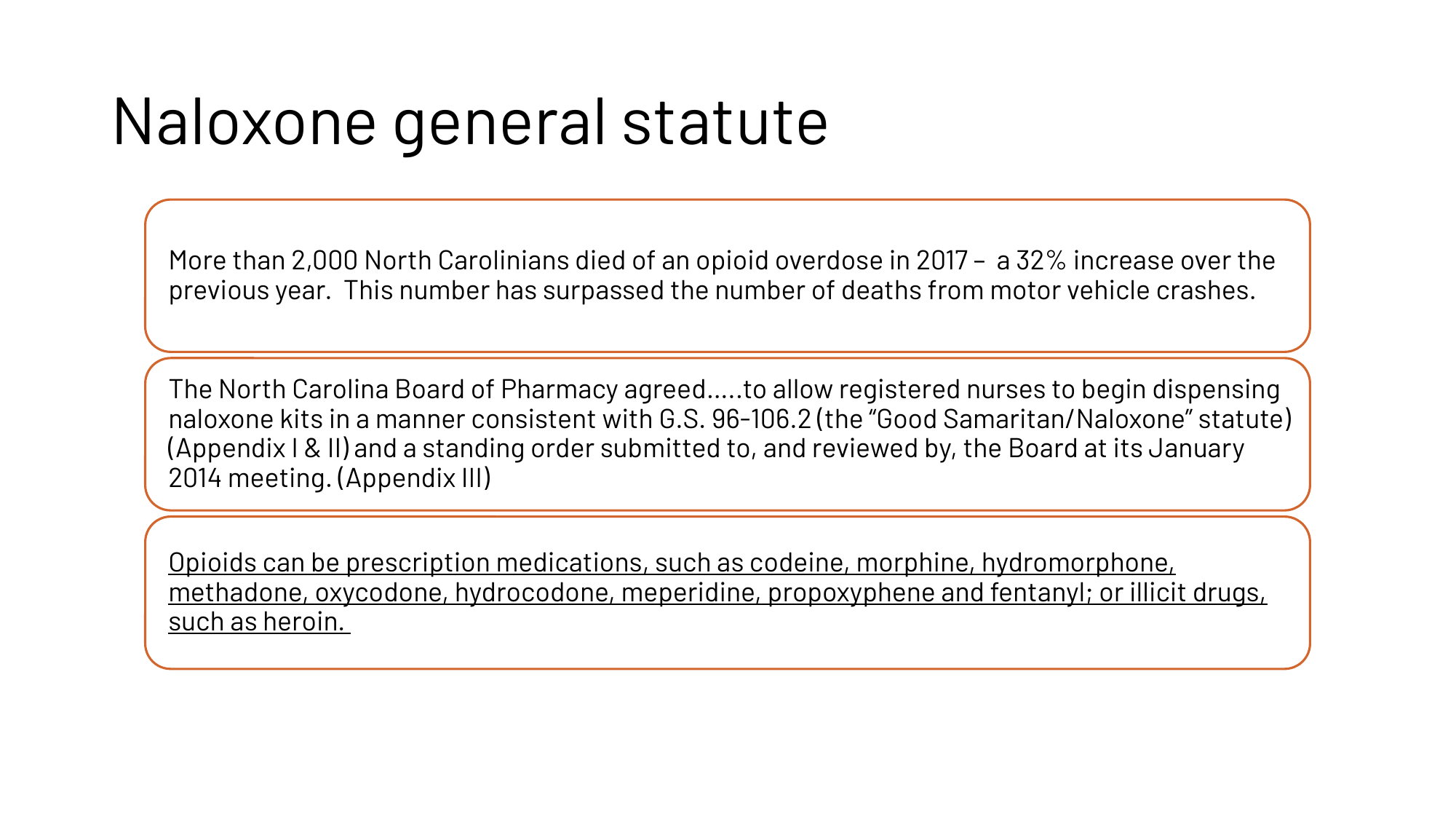

# Naloxone general statute
More than 2,000 North Carolinians died of an opioid overdose in 2017 –  a 32% increase over the previous year.  This number has surpassed the number of deaths from motor vehicle crashes.
The North Carolina Board of Pharmacy agreed…..to allow registered nurses to begin dispensing naloxone kits in a manner consistent with G.S. 96-106.2 (the “Good Samaritan/Naloxone” statute)(Appendix I & II) and a standing order submitted to, and reviewed by, the Board at its January 2014 meeting. (Appendix III)
Opioids can be prescription medications, such as codeine, morphine, hydromorphone, methadone, oxycodone, hydrocodone, meperidine, propoxyphene and fentanyl; or illicit drugs, such as heroin.